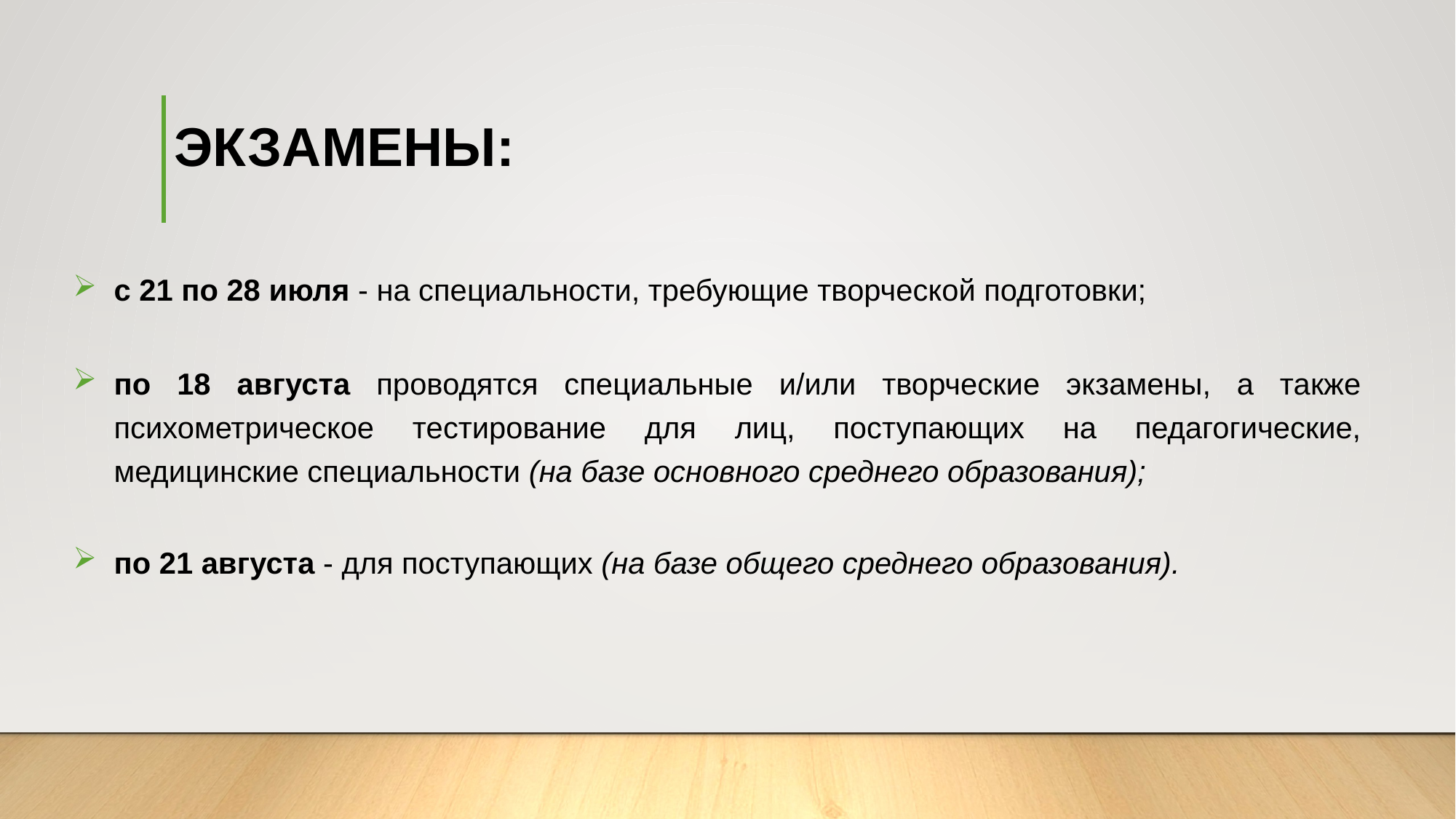

ЭКЗАМЕНЫ:
с 21 по 28 июля - на специальности, требующие творческой подготовки;

по 18 августа проводятся специальные и/или творческие экзамены, а также психометрическое тестирование для лиц, поступающих на педагогические, медицинские специальности (на базе основного среднего образования);

по 21 августа - для поступающих (на базе общего среднего образования).